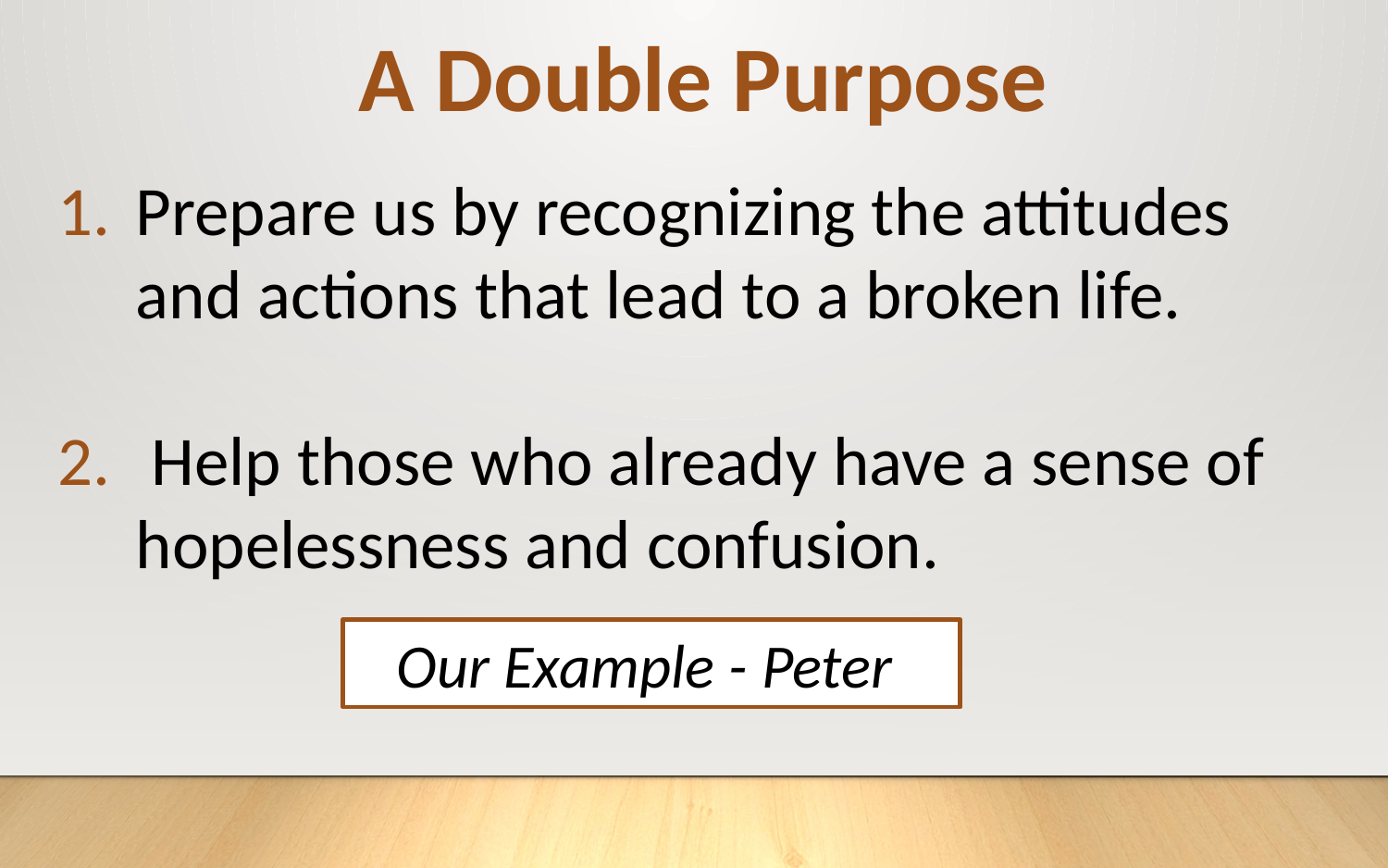

A Double Purpose
Prepare us by recognizing the attitudes and actions that lead to a broken life.

 Help those who already have a sense of hopelessness and confusion.
Our Example - Peter